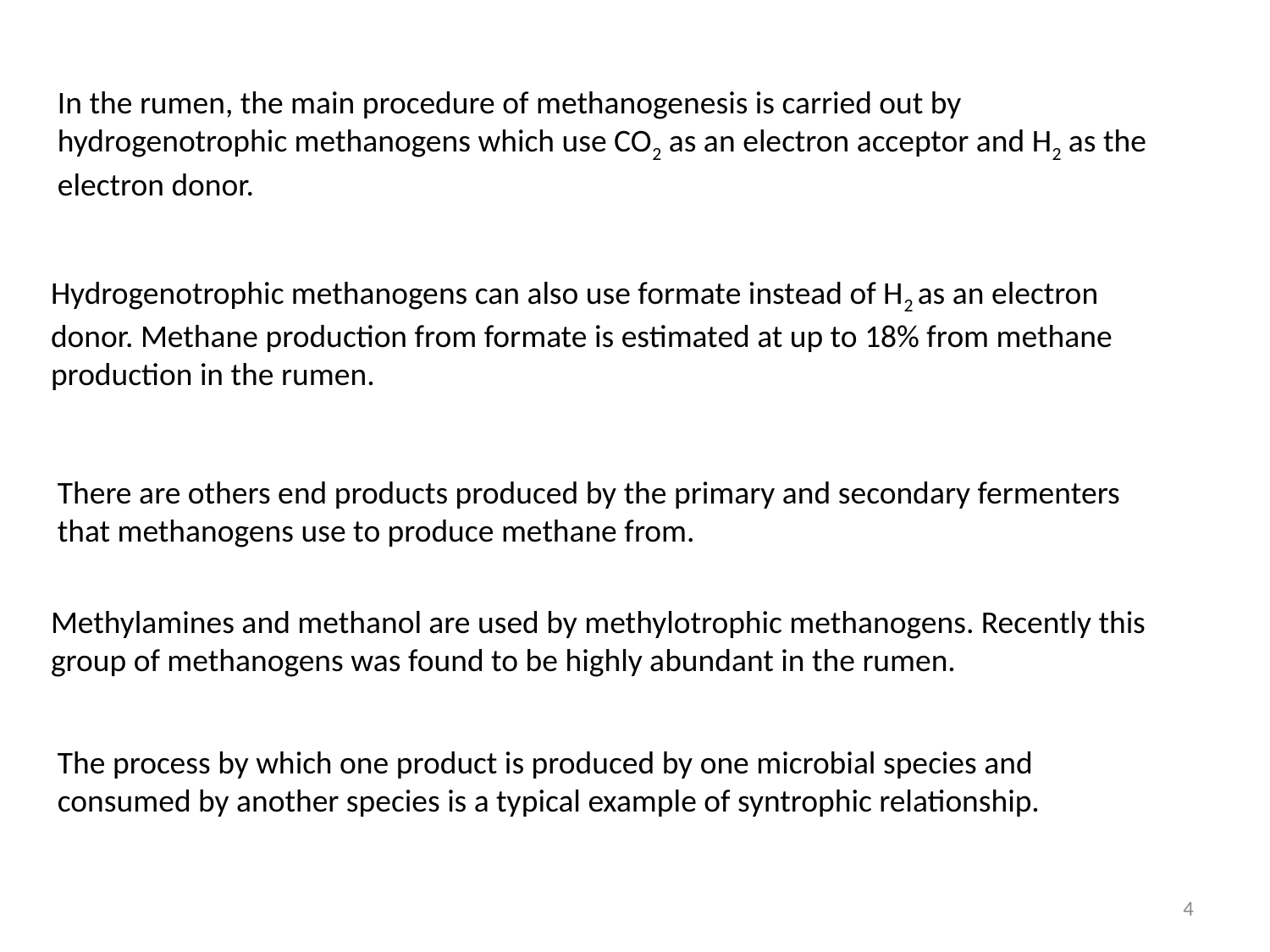

In the rumen, the main procedure of methanogenesis is carried out by hydrogenotrophic methanogens which use CO2 as an electron acceptor and H2 as the electron donor.
Hydrogenotrophic methanogens can also use formate instead of H2 as an electron donor. Methane production from formate is estimated at up to 18% from methane production in the rumen.
There are others end products produced by the primary and secondary fermenters that methanogens use to produce methane from.
Methylamines and methanol are used by methylotrophic methanogens. Recently this group of methanogens was found to be highly abundant in the rumen.
The process by which one product is produced by one microbial species and consumed by another species is a typical example of syntrophic relationship.
4